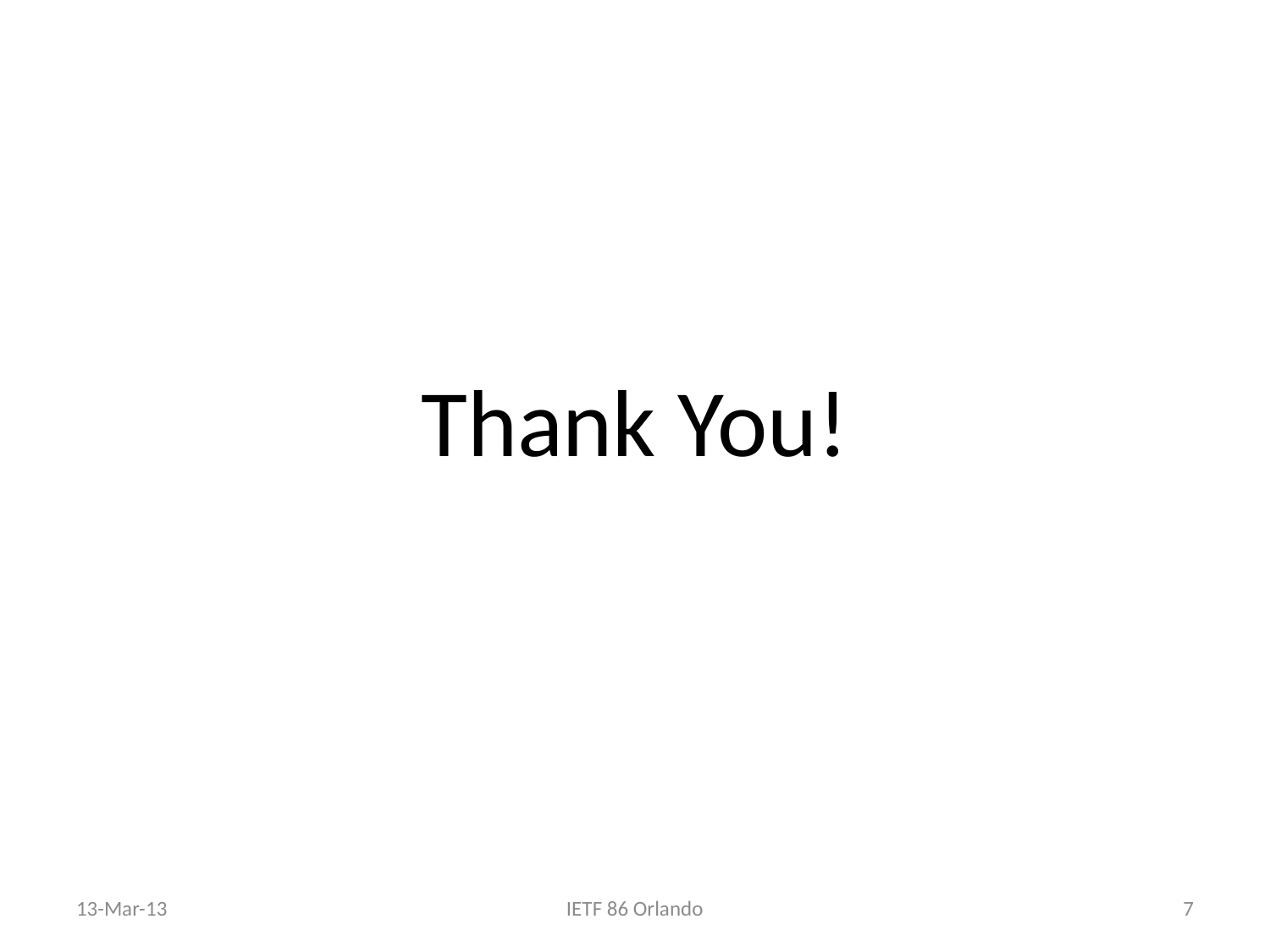

Thank You!
13-Mar-13
IETF 86 Orlando
7